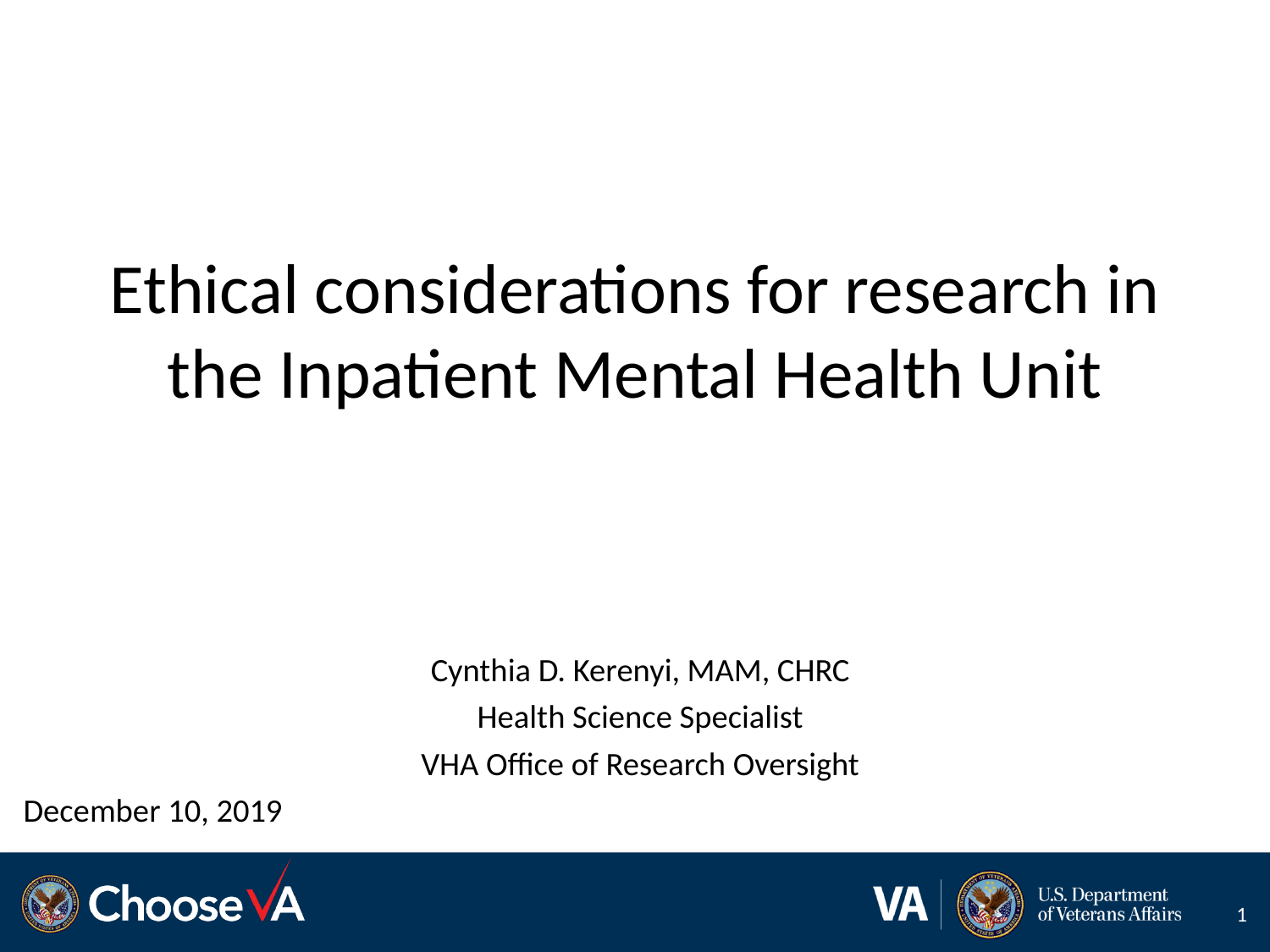

# Ethical considerations for research in the Inpatient Mental Health Unit

Cynthia D. Kerenyi, MAM, CHRC
Health Science Specialist
VHA Office of Research Oversight
December 10, 2019